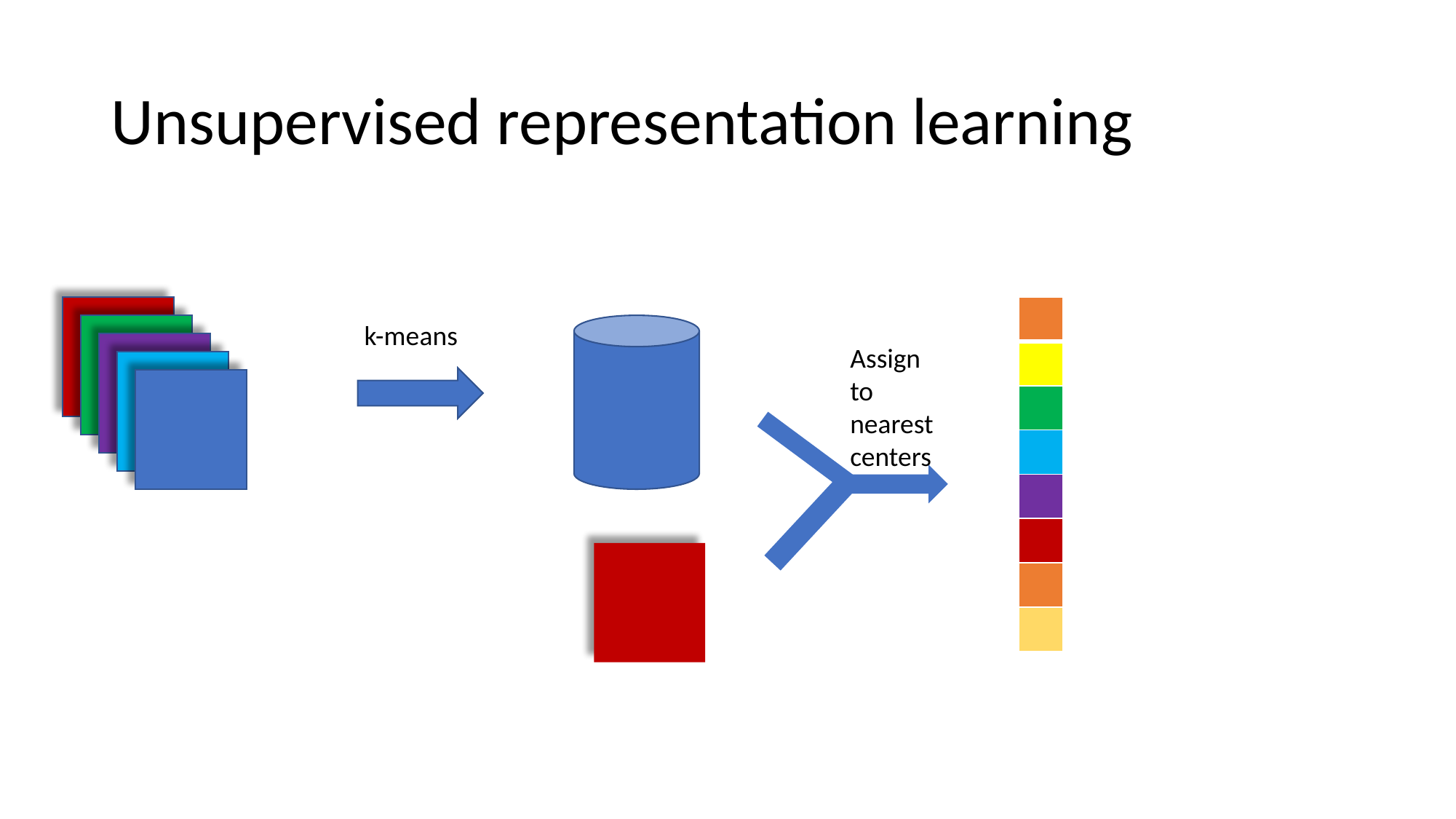

# Unsupervised representation learning

|  |
| --- |
|  |
|  |
|  |
|  |
|  |
|  |
|  |
k-means

Assign to nearest centers